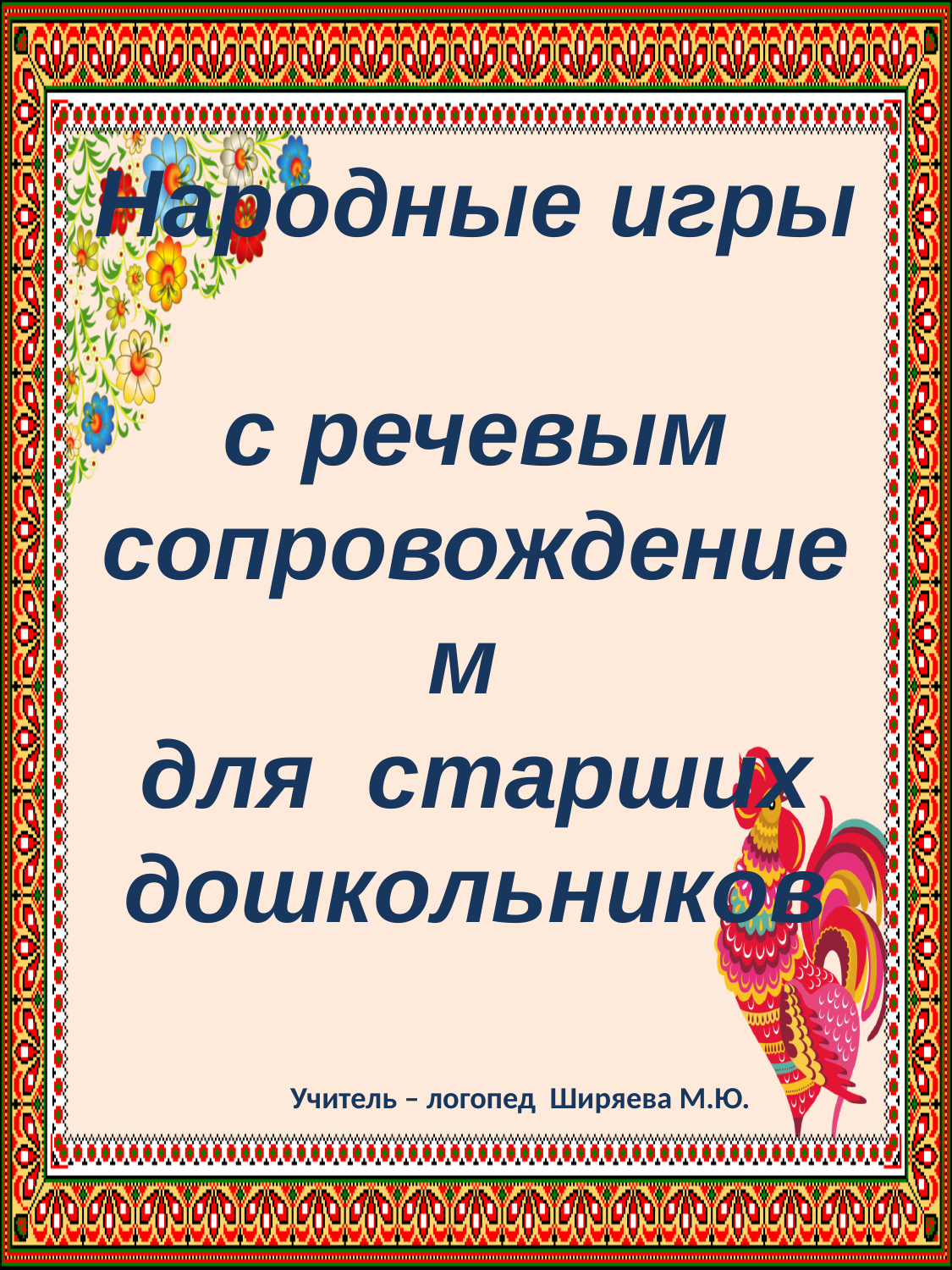

# Народные игры с речевым сопровождением для  старших дошкольников
Учитель – логопед  Ширяева М.Ю.